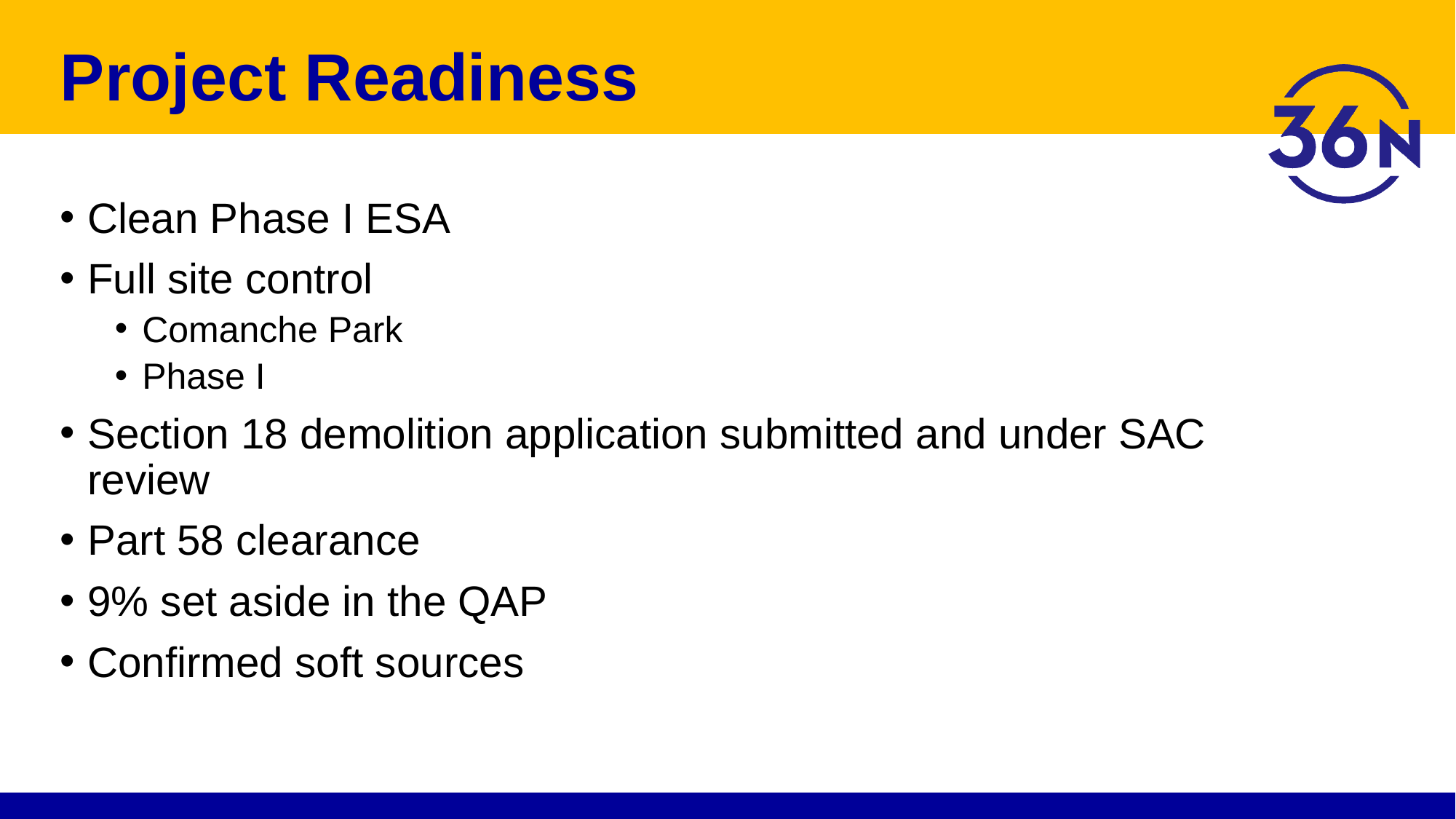

# Project Readiness
Clean Phase I ESA
Full site control
Comanche Park
Phase I
Section 18 demolition application submitted and under SAC review
Part 58 clearance
9% set aside in the QAP
Confirmed soft sources